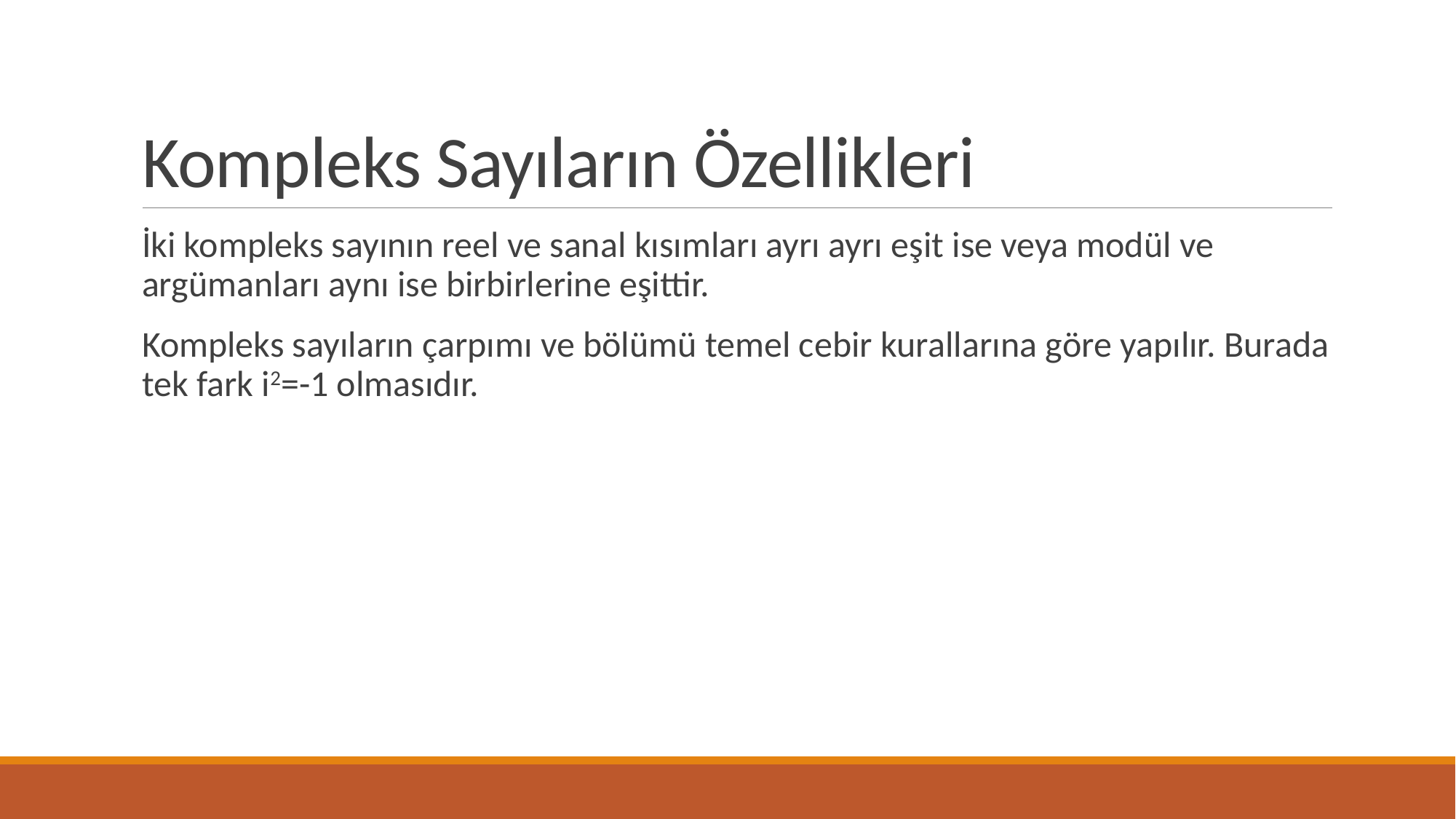

# Kompleks Sayıların Özellikleri
İki kompleks sayının reel ve sanal kısımları ayrı ayrı eşit ise veya modül ve argümanları aynı ise birbirlerine eşittir.
Kompleks sayıların çarpımı ve bölümü temel cebir kurallarına göre yapılır. Burada tek fark i2=-1 olmasıdır.